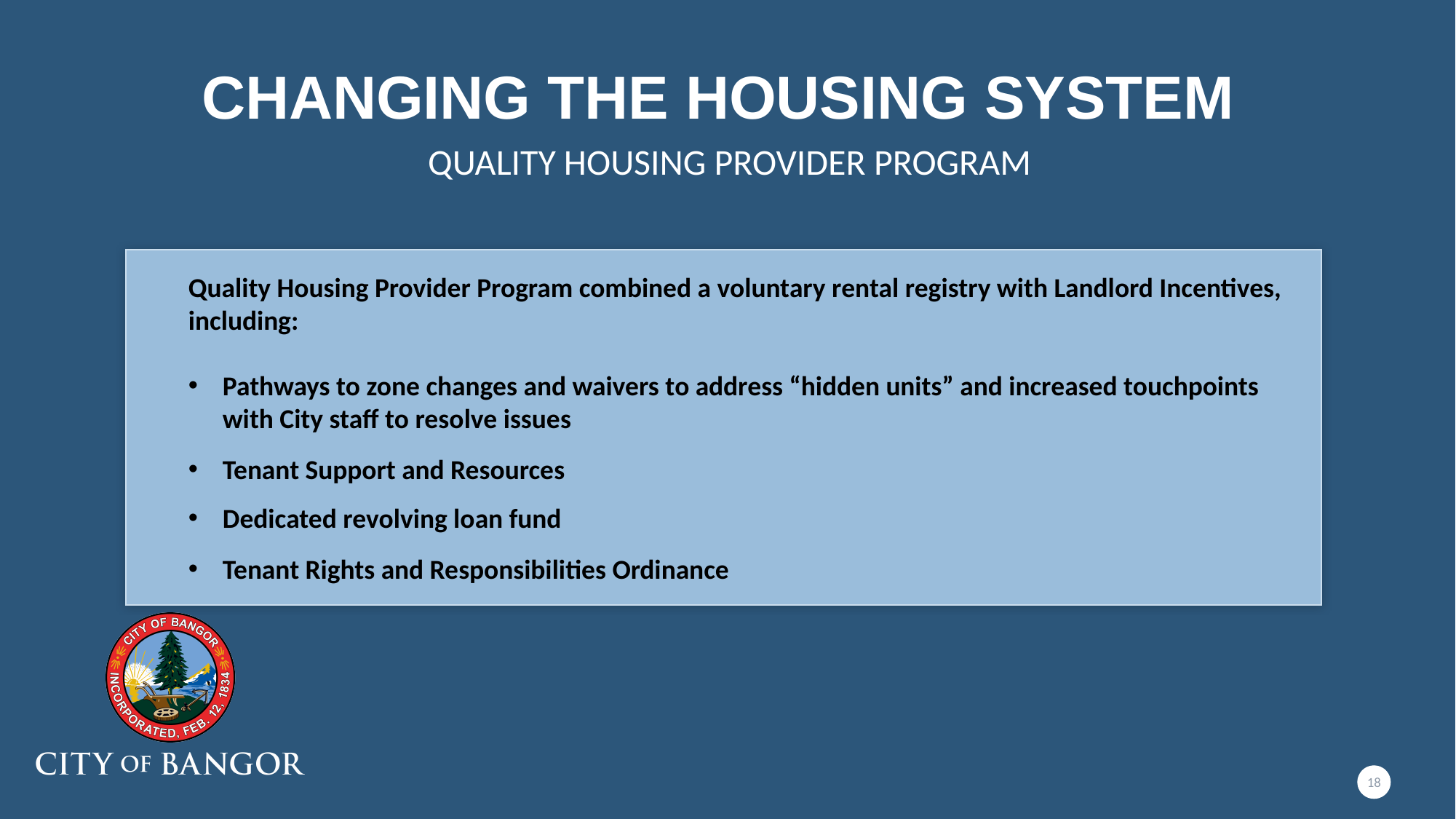

# Changing the housing system
QUALITY HOUSING PROVIDER PROGRAM

Quality Housing Provider Program combined a voluntary rental registry with Landlord Incentives, including:

Pathways to zone changes and waivers to address “hidden units” and increased touchpoints with City staff to resolve issues

Tenant Support and Resources

Dedicated revolving loan fund

Tenant Rights and Responsibilities Ordinance

18